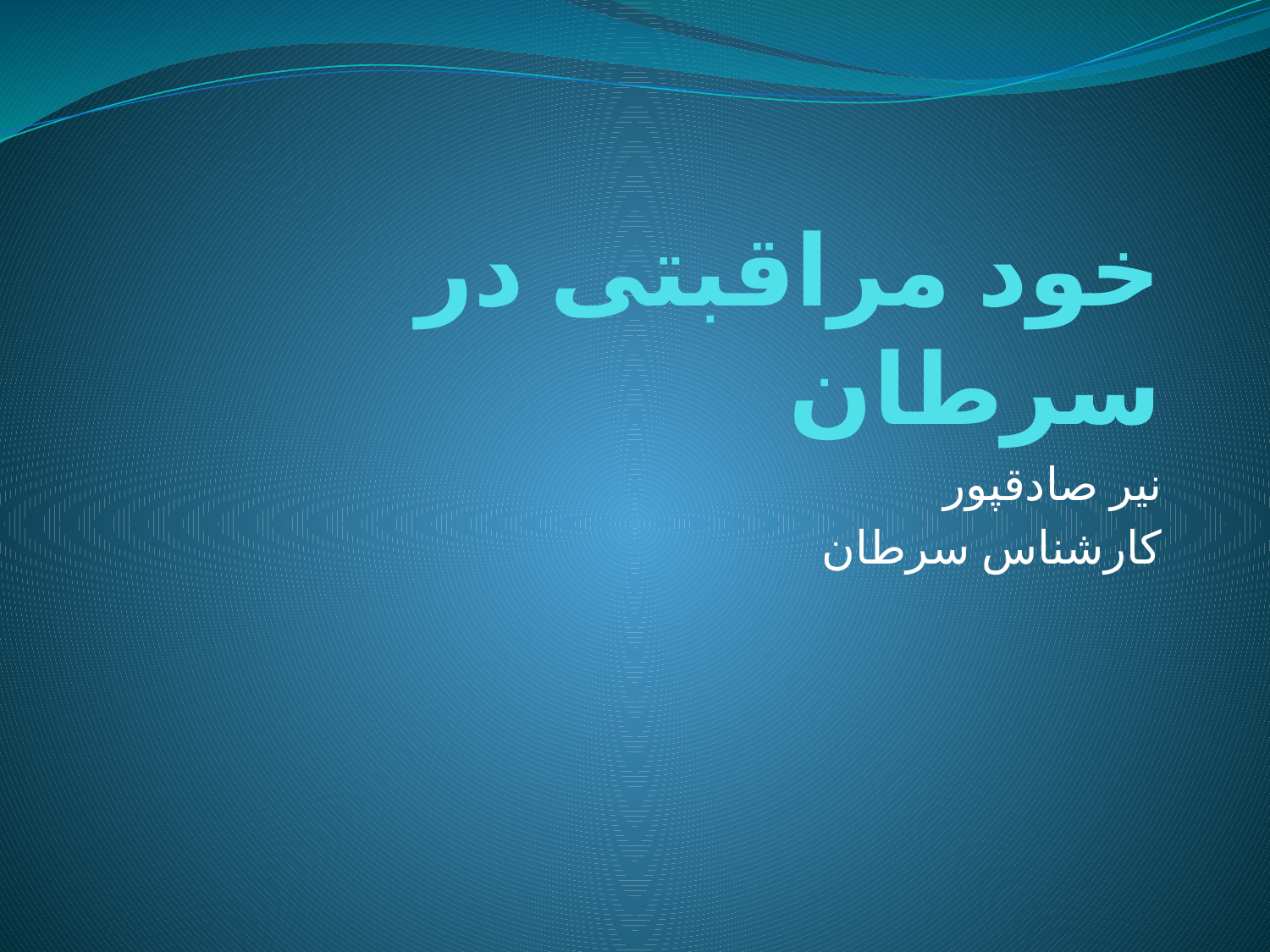

# خود مراقبتی در سرطان
نیر صادقپور
کارشناس سرطان